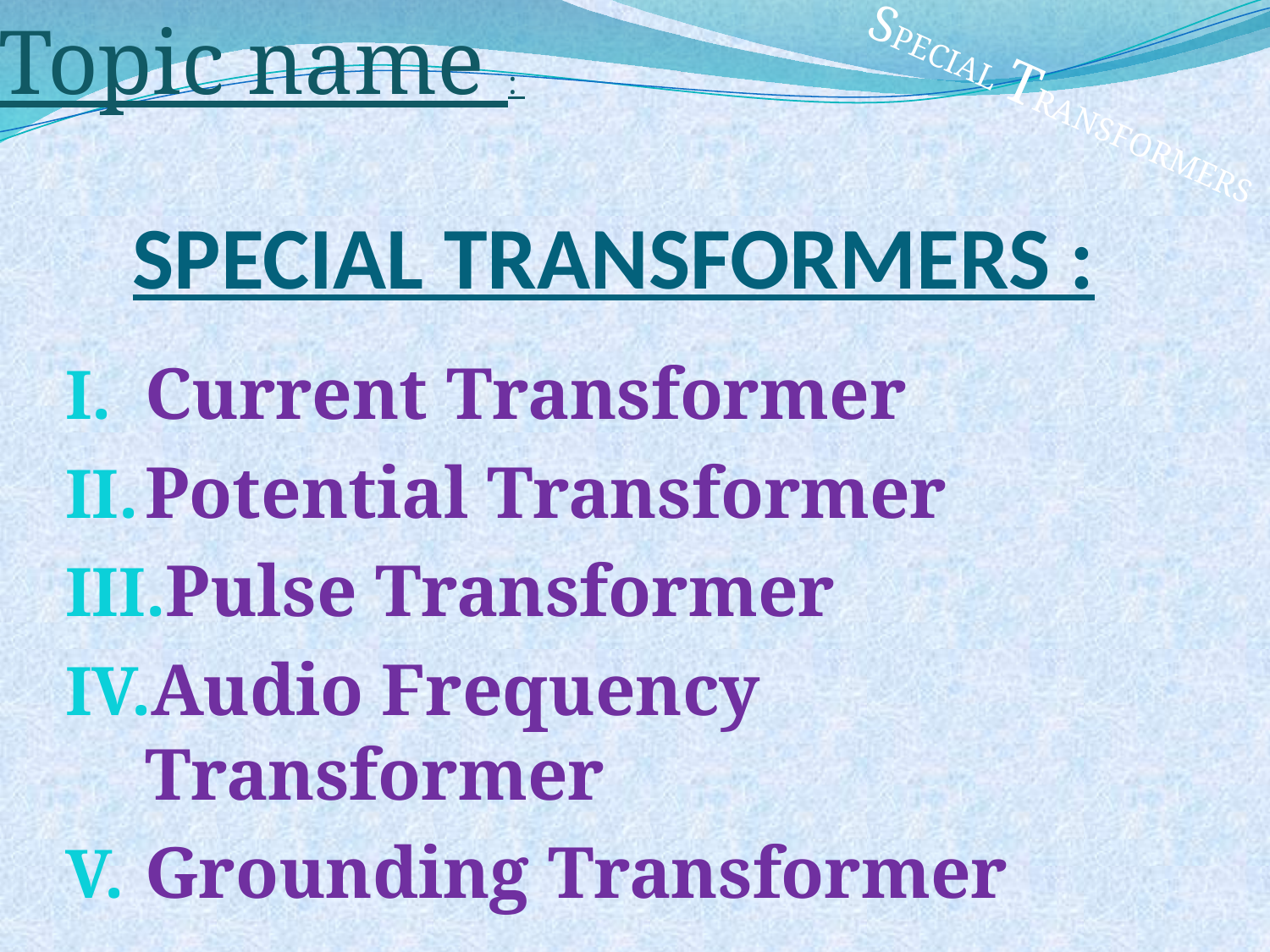

Topic name :
SPECIAL TRANSFORMERS
# SPECIAL TRANSFORMERS :
Current Transformer
Potential Transformer
Pulse Transformer
Audio Frequency Transformer
Grounding Transformer